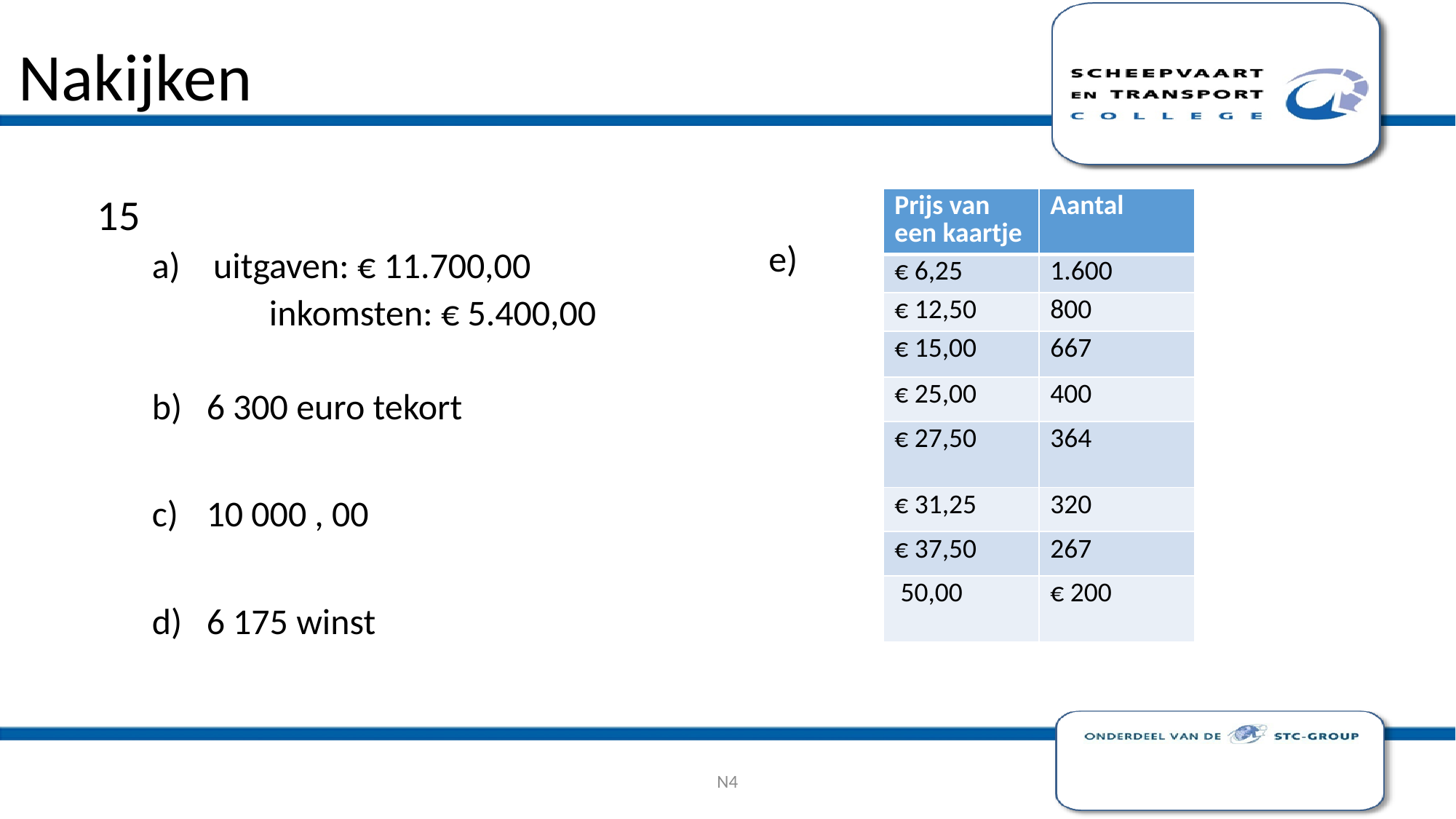

# Nakijken
15
uitgaven: € 11.700,00
	 inkomsten: € 5.400,00

6 300 euro tekort

10 000 , 00

6 175 winst

| Prijs van een kaartje | Aantal |
| --- | --- |
| € 6,25 | 1.600 |
| € 12,50 | 800 |
| € 15,00 | 667 |
| € 25,00 | 400 |
| € 27,50 | 364 |
| € 31,25 | 320 |
| € 37,50 | 267 |
| 50,00 | € 200 |
N4